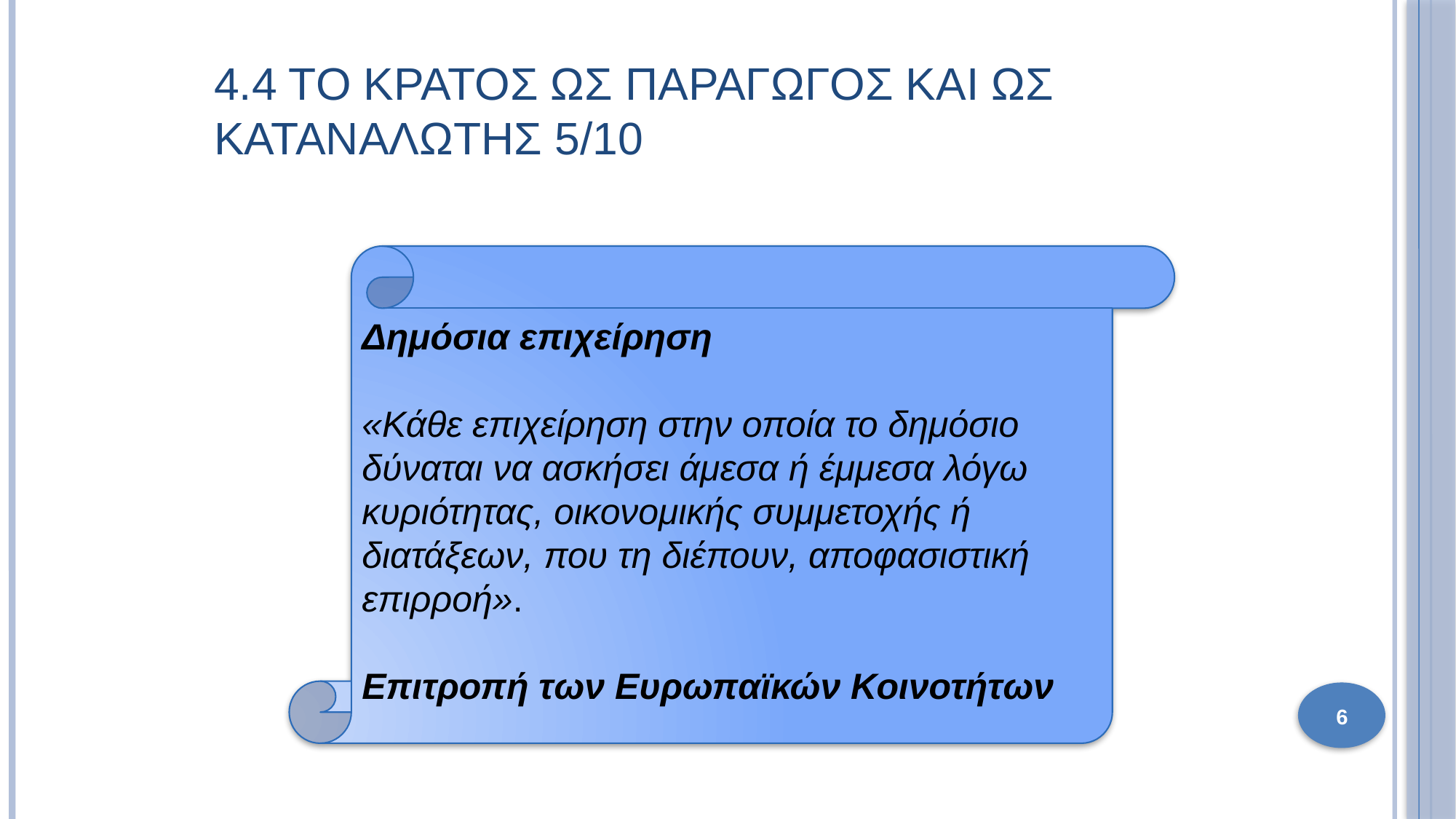

# 4.4 το κρατοσ ωσ παραγωγοσ και ωσ καταναλωτησ 5/10
Δημόσια επιχείρηση

«Κάθε επιχείρηση στην οποία το δημόσιο δύναται να ασκήσει άμεσα ή έμμεσα λόγω κυριότητας, οικονομικής συμμετοχής ή διατάξεων, που τη διέπουν, αποφασιστική επιρροή».

Επιτροπή των Ευρωπαϊκών Κοινοτήτων
6